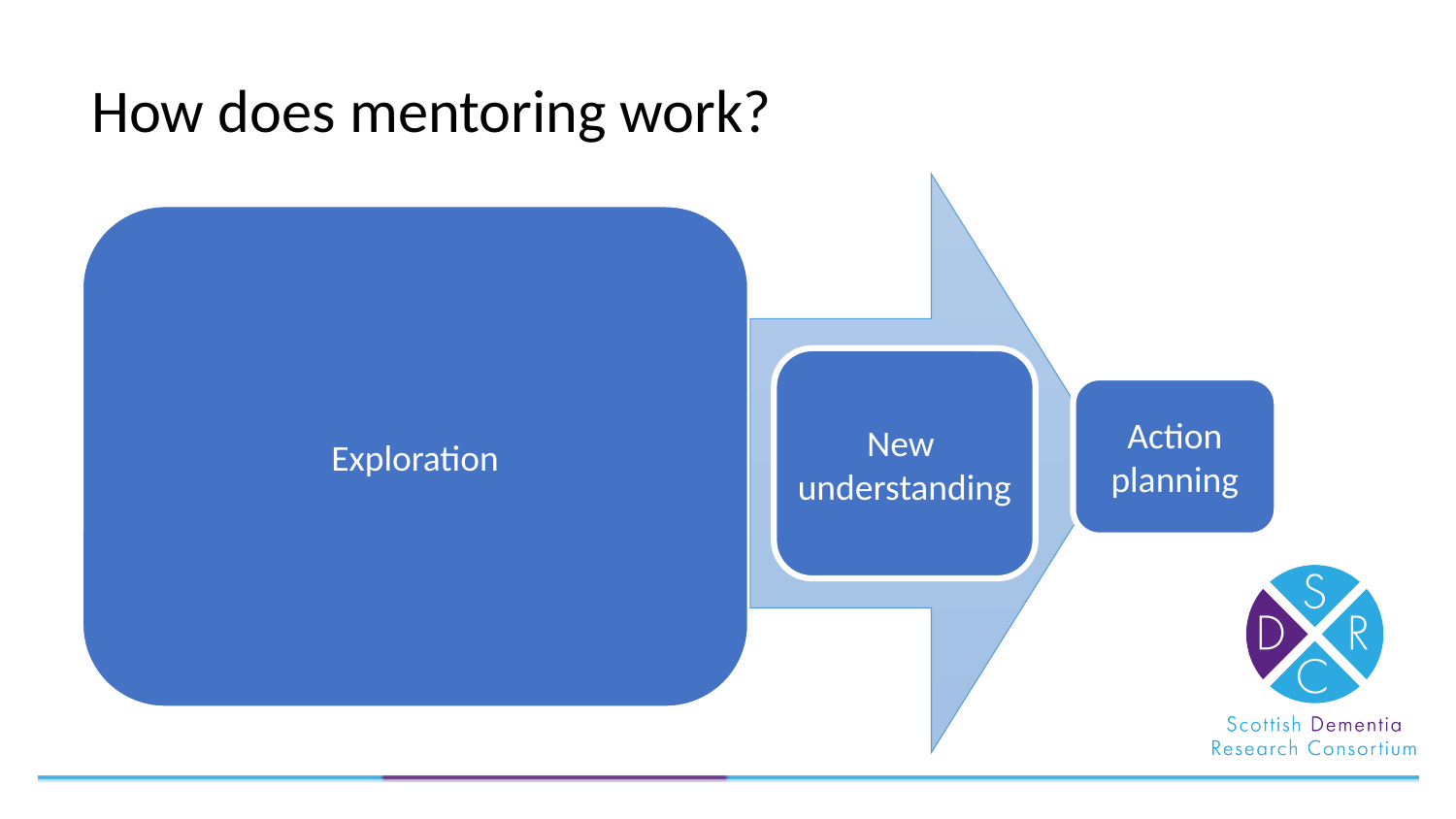

How does mentoring work?

Exploration
New
understanding
Action planning